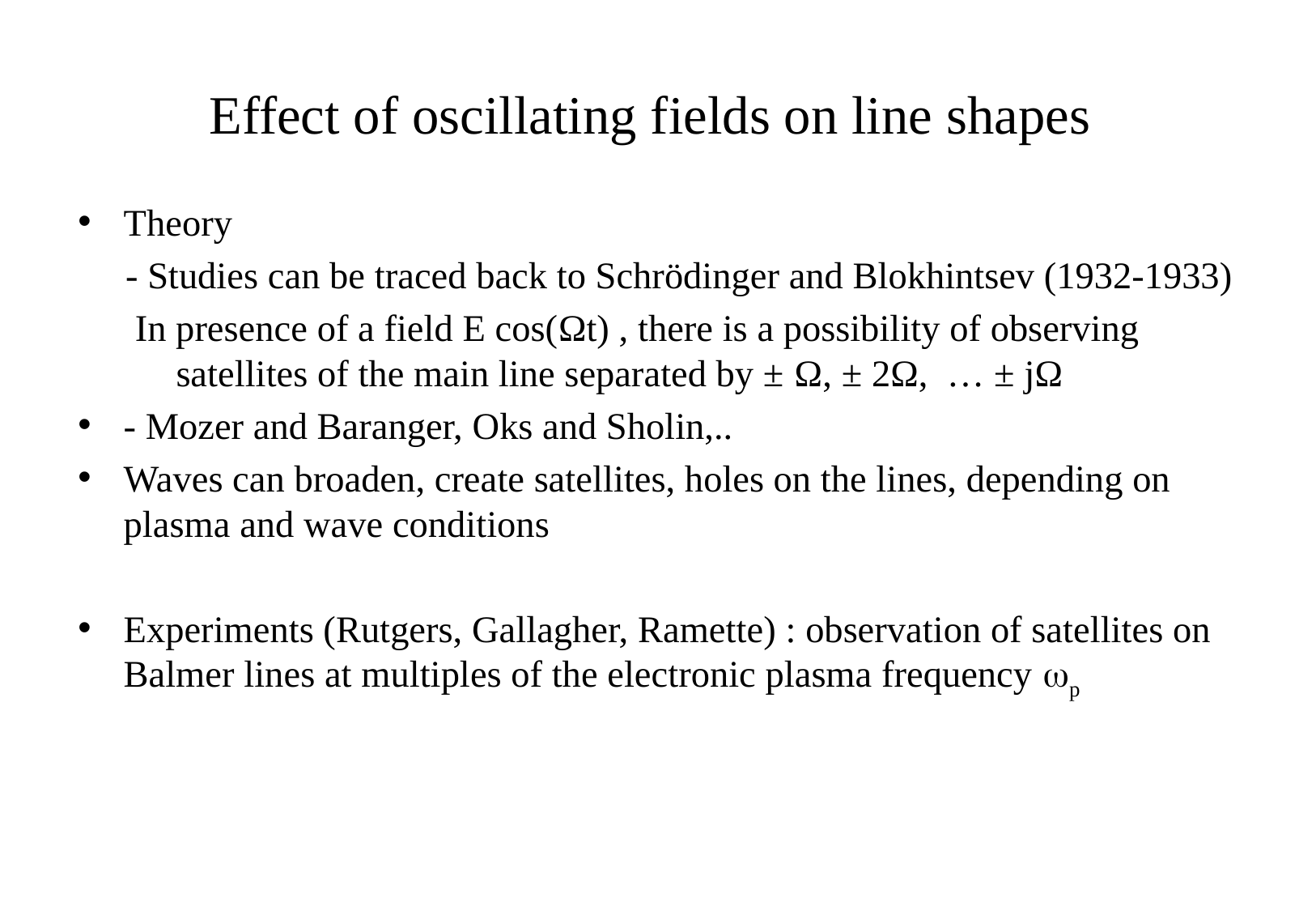

# Effect of oscillating fields on line shapes

Theory
     - Studies can be traced back to Schrödinger and Blokhintsev (1932-1933)
      In presence of a field E cos(Ωt) , there is a possibility of observing               satellites of the main line separated by ± Ω, ± 2Ω,  … ± jΩ
- Mozer and Baranger, Oks and Sholin,..
Waves can broaden, create satellites, holes on the lines, depending on plasma and wave conditions

Experiments (Rutgers, Gallagher, Ramette) : observation of satellites on Balmer lines at multiples of the electronic plasma frequency ωp